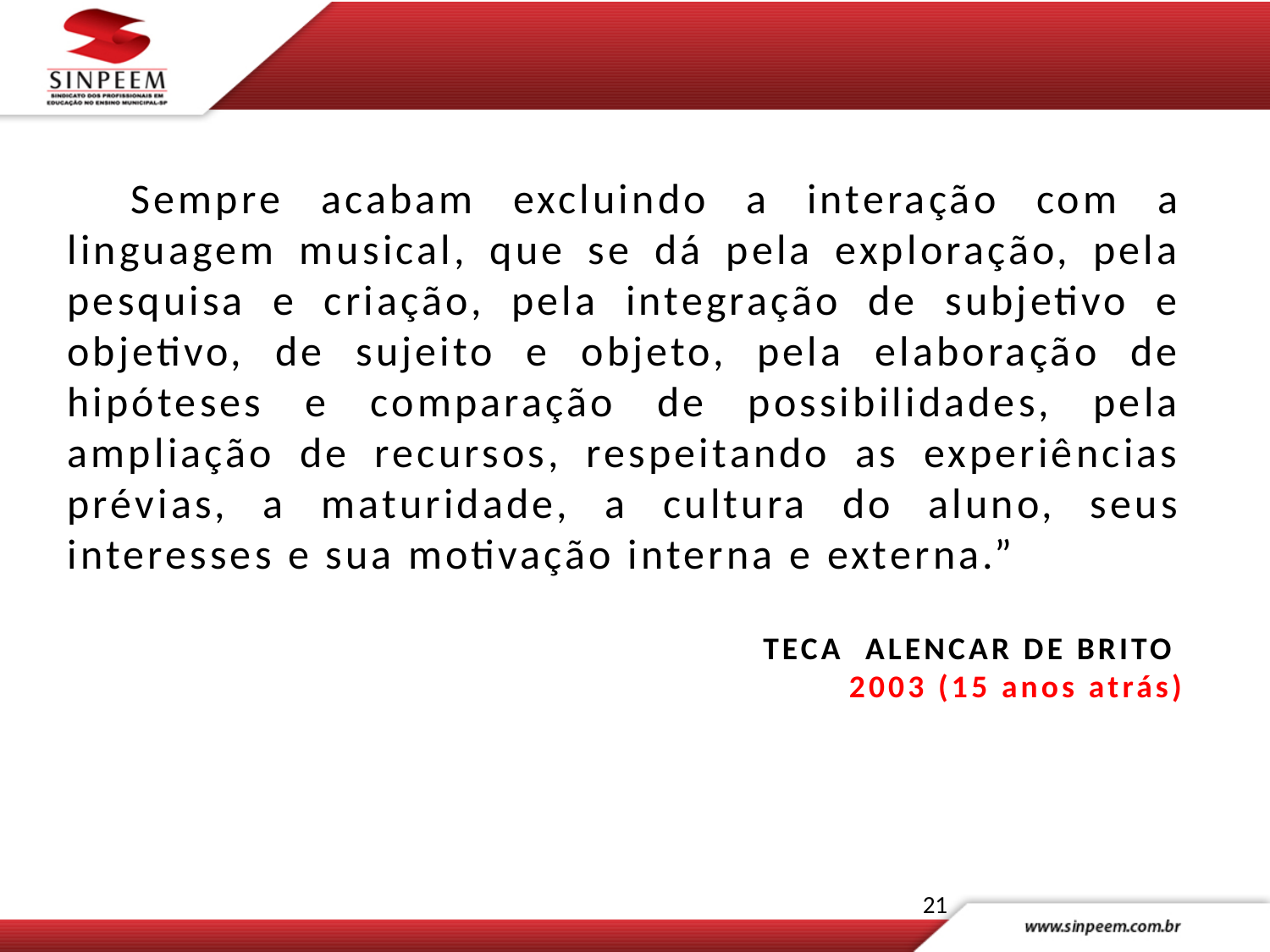

Sempre acabam excluindo a interação com a linguagem musical, que se dá pela exploração, pela pesquisa e criação, pela integração de subjetivo e objetivo, de sujeito e objeto, pela elaboração de hipóteses e comparação de possibilidades, pela ampliação de recursos, respeitando as experiências prévias, a maturidade, a cultura do aluno, seus interesses e sua motivação interna e externa.”

TECA  ALENCAR DE BRITO
2003 (15 anos atrás)
21